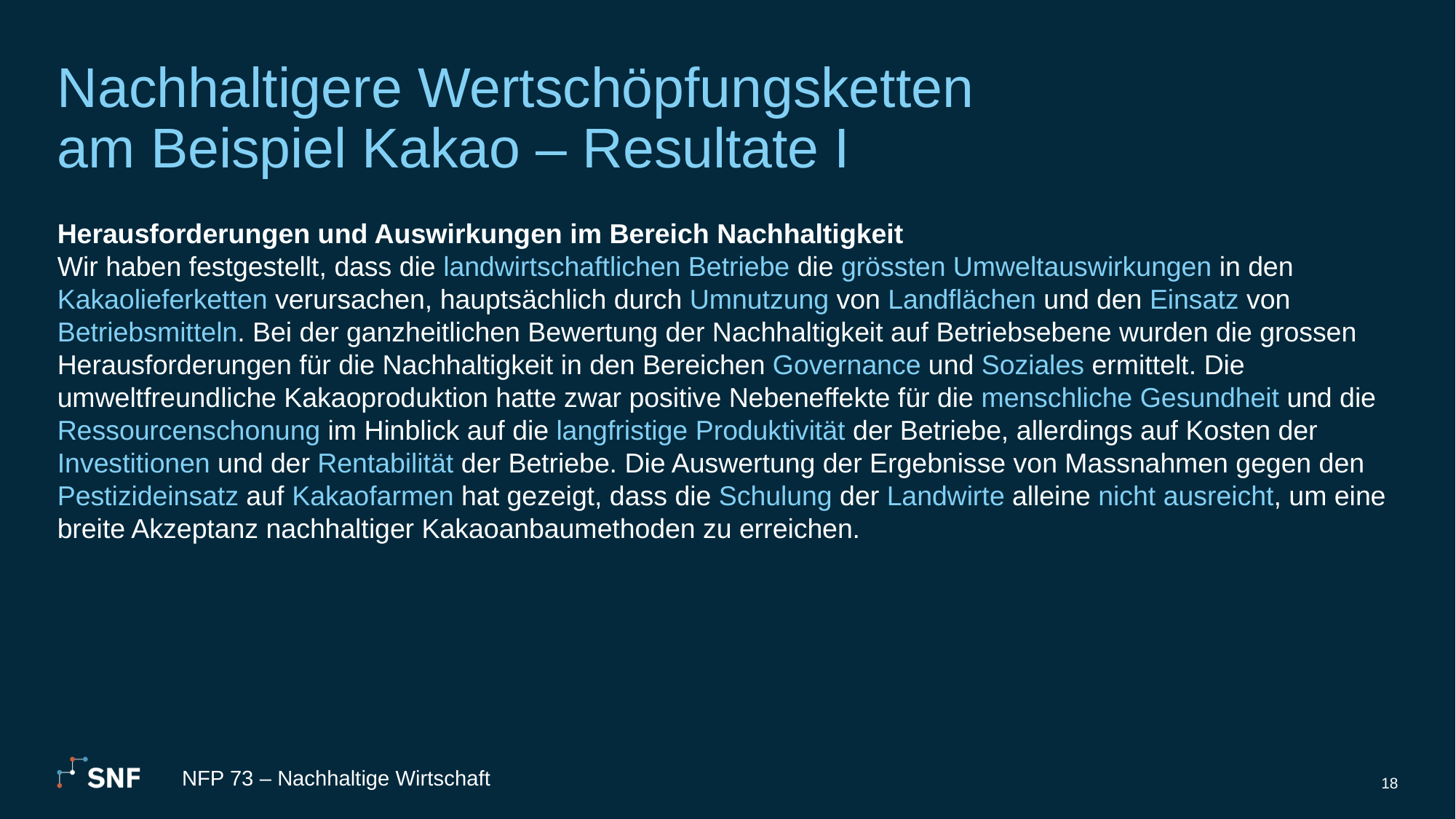

# Nachhaltigere Wertschöpfungsketten am Beispiel Kakao – Resultate I
Herausforderungen und Auswirkungen im Bereich Nachhaltigkeit
Wir haben festgestellt, dass die landwirtschaftlichen Betriebe die grössten Umweltauswirkungen in den Kakaolieferketten verursachen, hauptsächlich durch Umnutzung von Landflächen und den Einsatz von Betriebsmitteln. Bei der ganzheitlichen Bewertung der Nachhaltigkeit auf Betriebsebene wurden die grossen Herausforderungen für die Nachhaltigkeit in den Bereichen Governance und Soziales ermittelt. Die umweltfreundliche Kakaoproduktion hatte zwar positive Nebeneffekte für die menschliche Gesundheit und die Ressourcenschonung im Hinblick auf die langfristige Produktivität der Betriebe, allerdings auf Kosten der Investitionen und der Rentabilität der Betriebe. Die Auswertung der Ergebnisse von Massnahmen gegen den Pestizideinsatz auf Kakaofarmen hat gezeigt, dass die Schulung der Landwirte alleine nicht ausreicht, um eine breite Akzeptanz nachhaltiger Kakaoanbaumethoden zu erreichen.
NFP 73 – Nachhaltige Wirtschaft
18